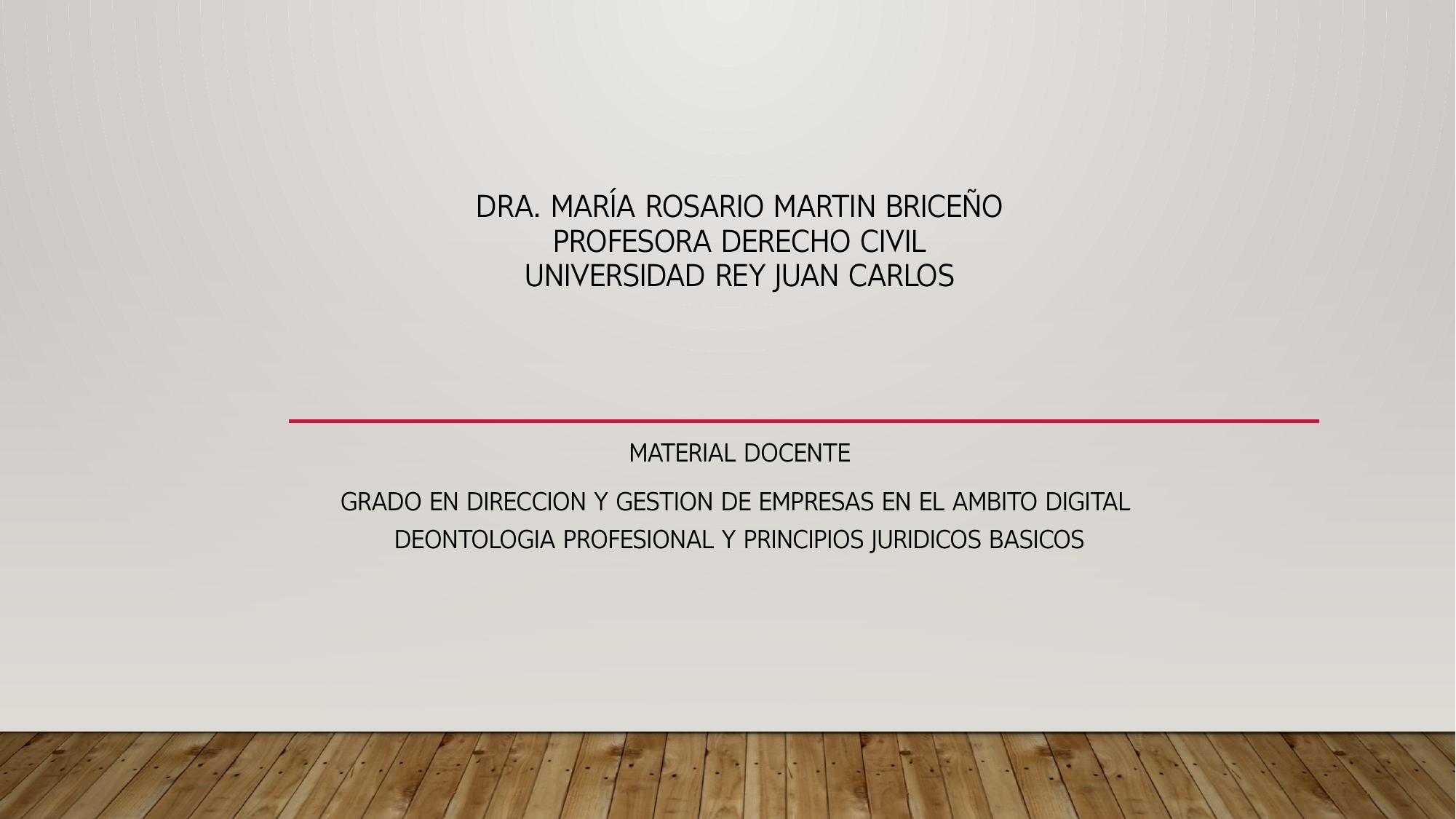

# DRA. MARÍA ROSARIO MARTIN BRICEÑO PROFESORA DERECHO CIVIL UNIVERSIDAD REY JUAN CARLOS
MATERIAL DOCENTE
GRADO EN DIRECCION Y GESTION DE EMPRESAS EN EL AMBITO DIGITAL
DEONTOLOGIA PROFESIONAL Y PRINCIPIOS JURIDICOS BASICOS